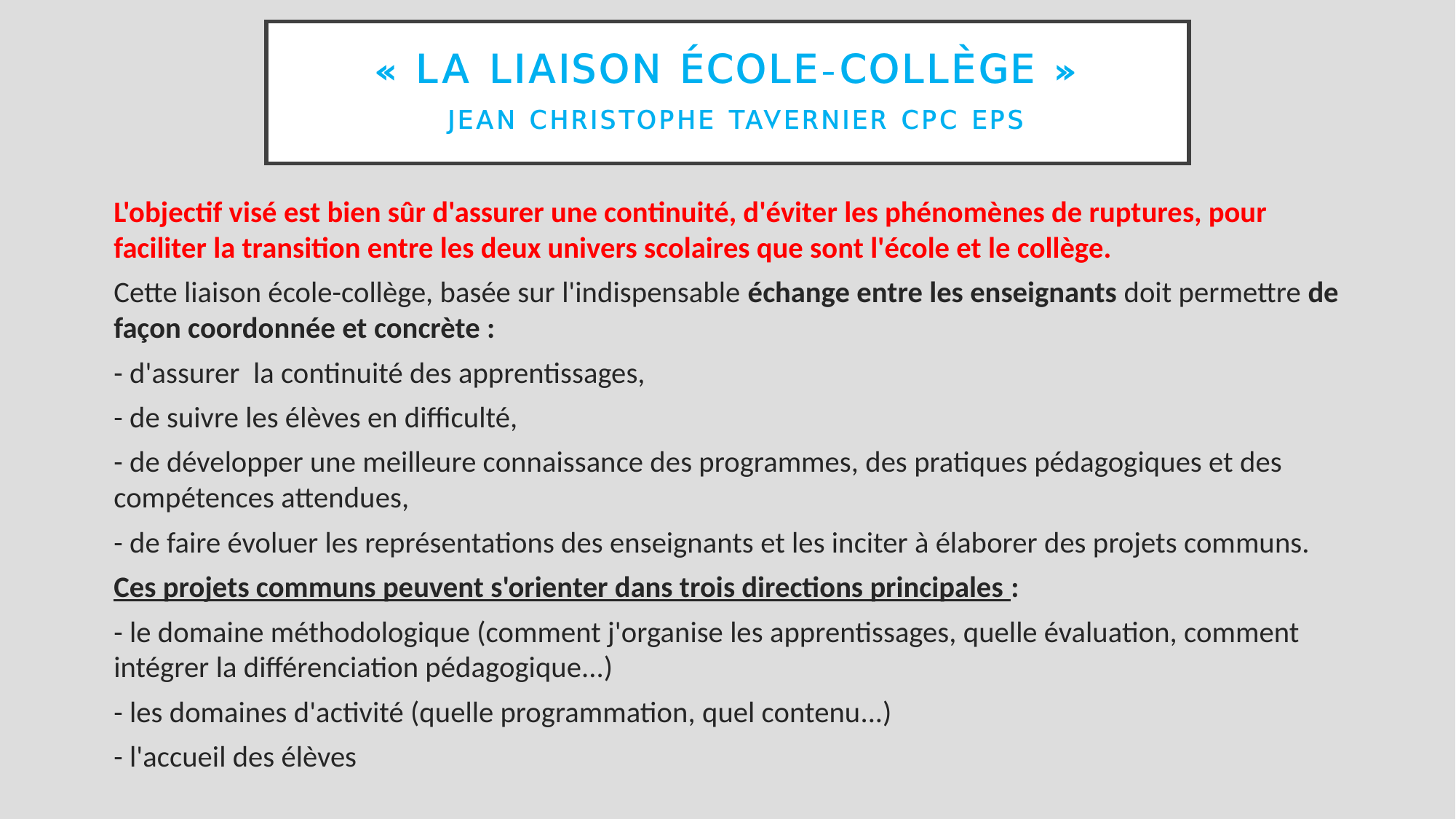

# « La liaison école-collège » Jean Christophe Tavernier CPC EPS
L'objectif visé est bien sûr d'assurer une continuité, d'éviter les phénomènes de ruptures, pour faciliter la transition entre les deux univers scolaires que sont l'école et le collège.
Cette liaison école-collège, basée sur l'indispensable échange entre les enseignants doit permettre de façon coordonnée et concrète :
- d'assurer  la continuité des apprentissages,
- de suivre les élèves en difficulté,
- de développer une meilleure connaissance des programmes, des pratiques pédagogiques et des compétences attendues,
- de faire évoluer les représentations des enseignants et les inciter à élaborer des projets communs.
Ces projets communs peuvent s'orienter dans trois directions principales :
- le domaine méthodologique (comment j'organise les apprentissages, quelle évaluation, comment intégrer la différenciation pédagogique...)
- les domaines d'activité (quelle programmation, quel contenu...)
- l'accueil des élèves